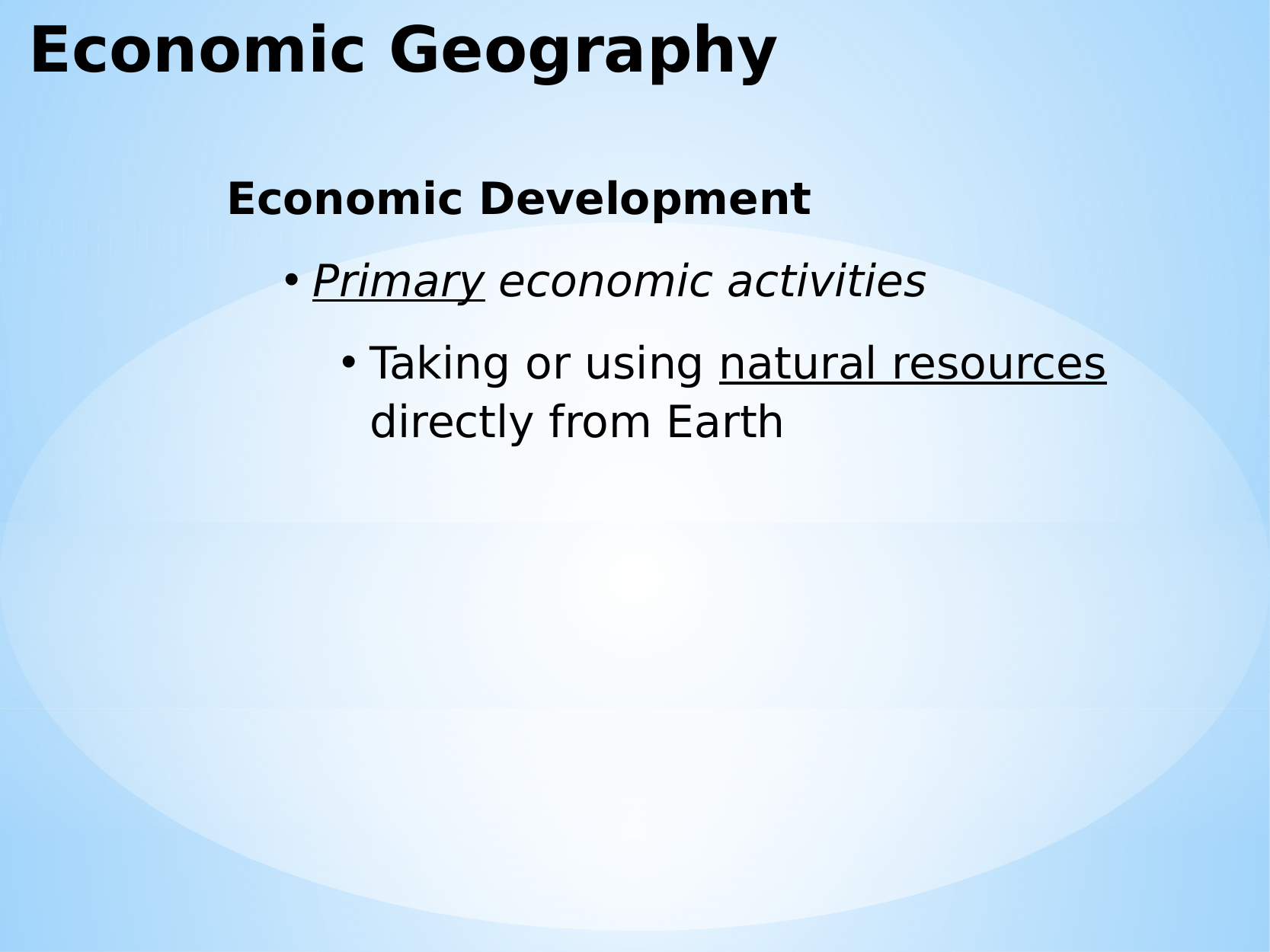

Economic Geography
Economic Development
Primary economic activities
Taking or using natural resources directly from Earth